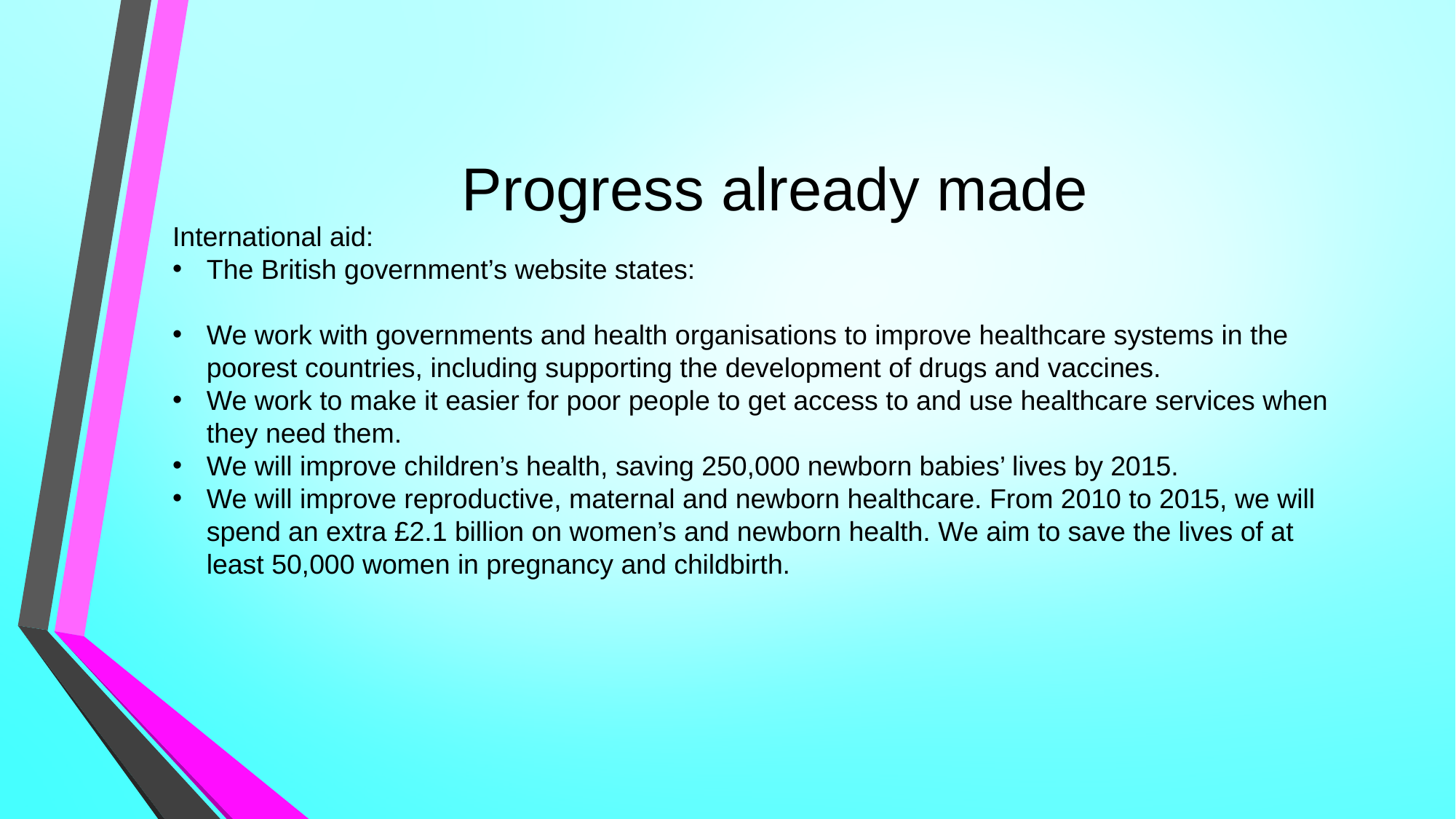

# Progress already made
International aid:
The British government’s website states:

We work with governments and health organisations to improve healthcare systems in the poorest countries, including supporting the development of drugs and vaccines.
We work to make it easier for poor people to get access to and use healthcare services when they need them.
We will improve children’s health, saving 250,000 newborn babies’ lives by 2015.
We will improve reproductive, maternal and newborn healthcare. From 2010 to 2015, we will spend an extra £2.1 billion on women’s and newborn health. We aim to save the lives of at least 50,000 women in pregnancy and childbirth.